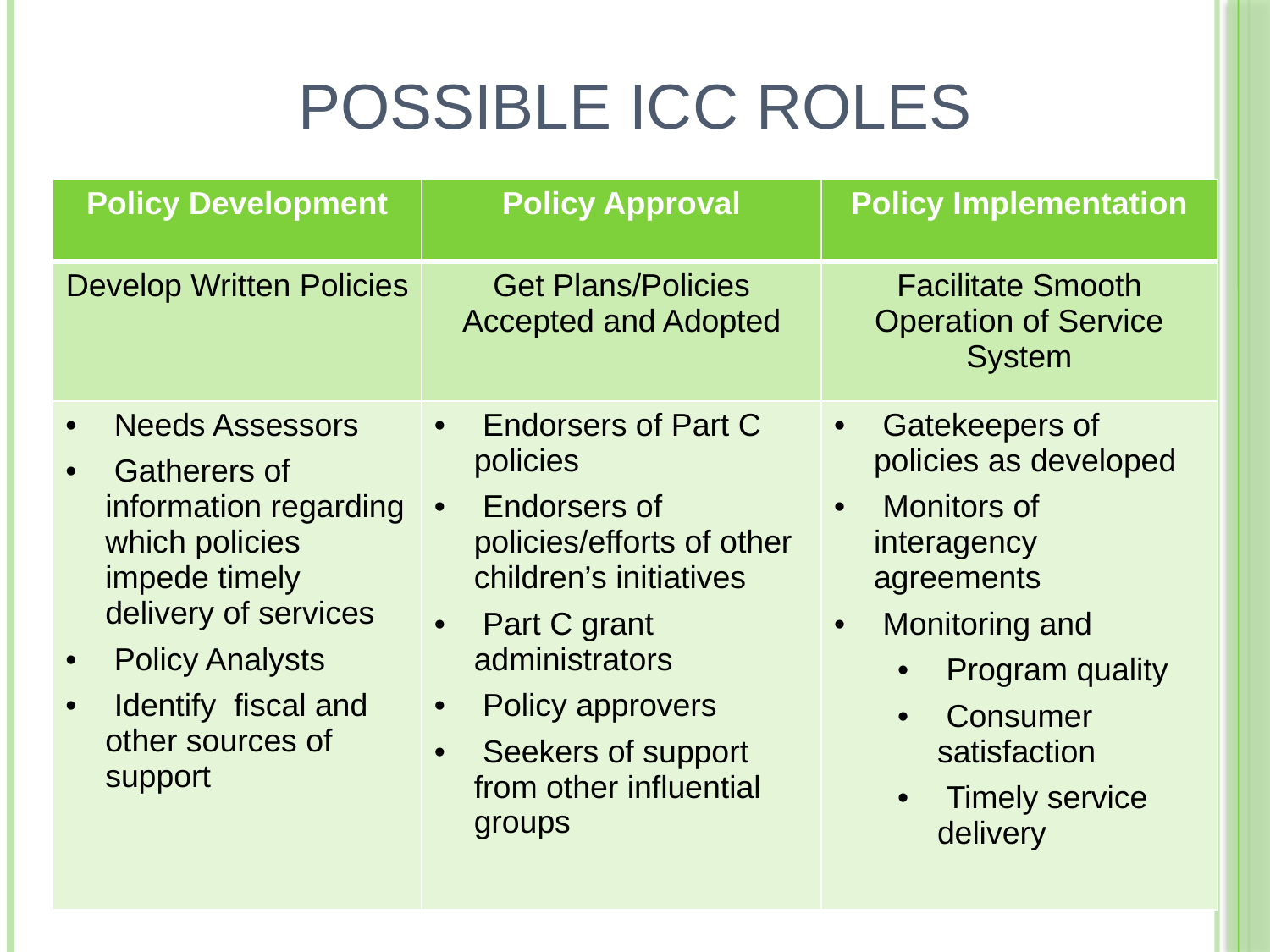

# Possible ICC roles
8/12/2016
| Policy Development | Policy Approval | Policy Implementation |
| --- | --- | --- |
| Develop Written Policies | Get Plans/Policies Accepted and Adopted | Facilitate Smooth Operation of Service System |
| Needs Assessors Gatherers of information regarding which policies impede timely delivery of services Policy Analysts Identify fiscal and other sources of support | Endorsers of Part C policies Endorsers of policies/efforts of other children’s initiatives Part C grant administrators Policy approvers Seekers of support from other influential groups | Gatekeepers of policies as developed Monitors of interagency agreements Monitoring and Program quality Consumer satisfaction Timely service delivery |
19